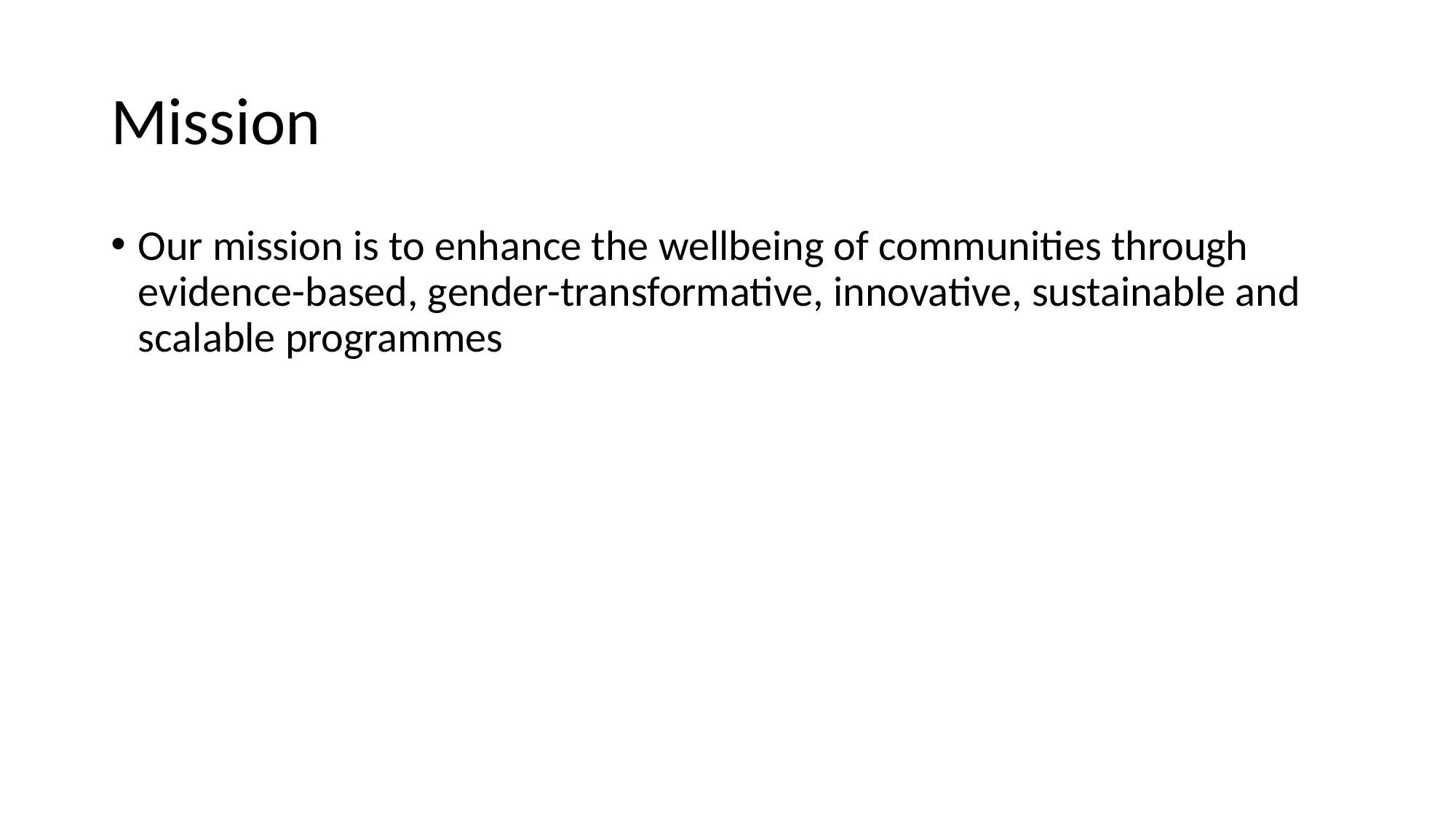

# Mission
Our mission is to enhance the wellbeing of communities through evidence-based, gender-transformative, innovative, sustainable and scalable programmes